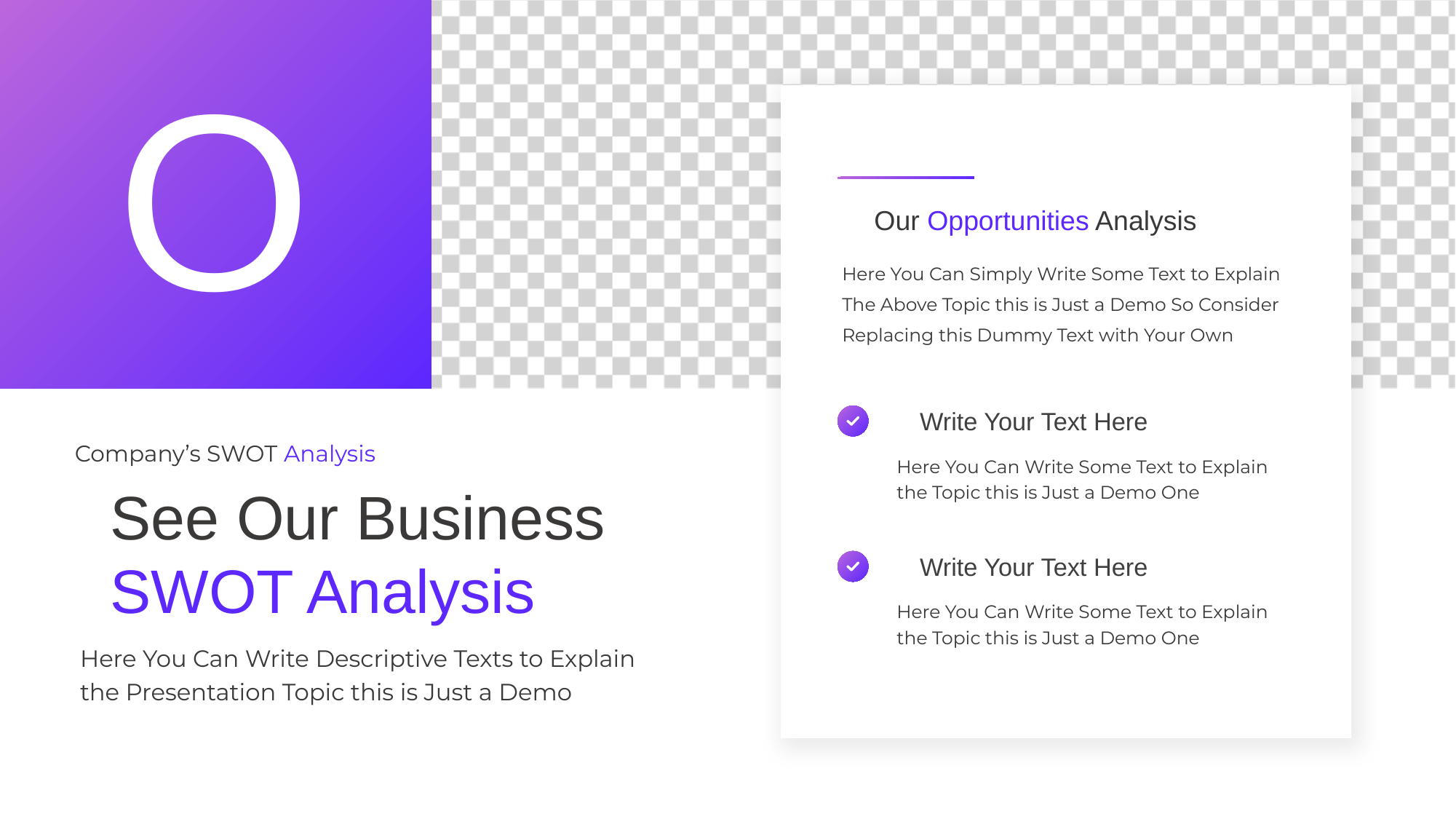

O

Our Opportunities Analysis
Here You Can Simply Write Some Text to Explain
The Above Topic this is Just a Demo So Consider
Replacing this Dummy Text with Your Own

Write Your Text Here

Company’s SWOT Analysis
Here You Can Write Some Text to Explain
the Topic this is Just a Demo One
See Our Business
SWOT Analysis
Write Your Text Here

Here You Can Write Some Text to Explain
the Topic this is Just a Demo One
Here You Can Write Descriptive Texts to Explain
the Presentation Topic this is Just a Demo